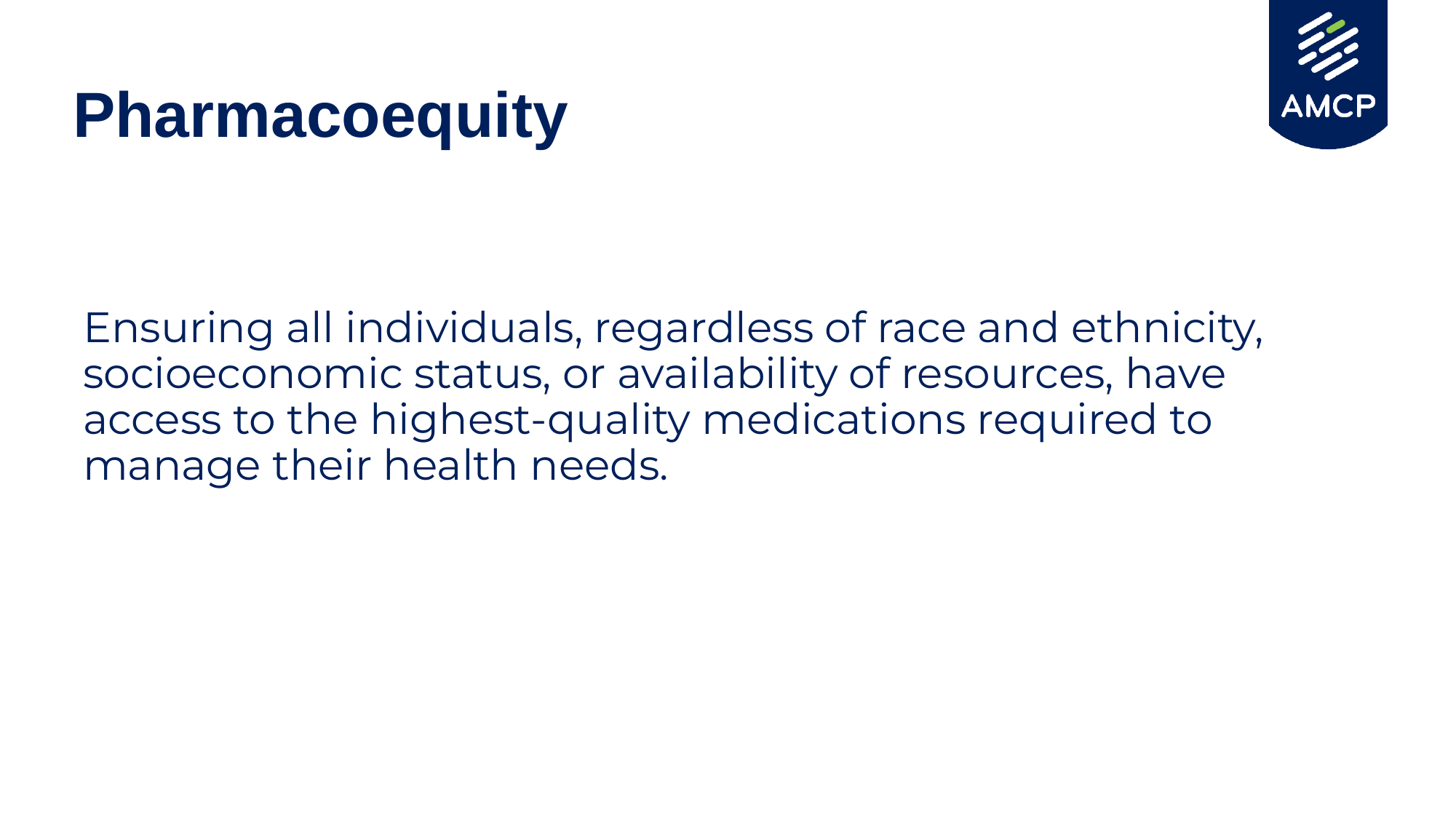

# Pharmacoequity
Ensuring all individuals, regardless of race and ethnicity, socioeconomic status, or availability of resources, have access to the highest-quality medications required to manage their health needs.